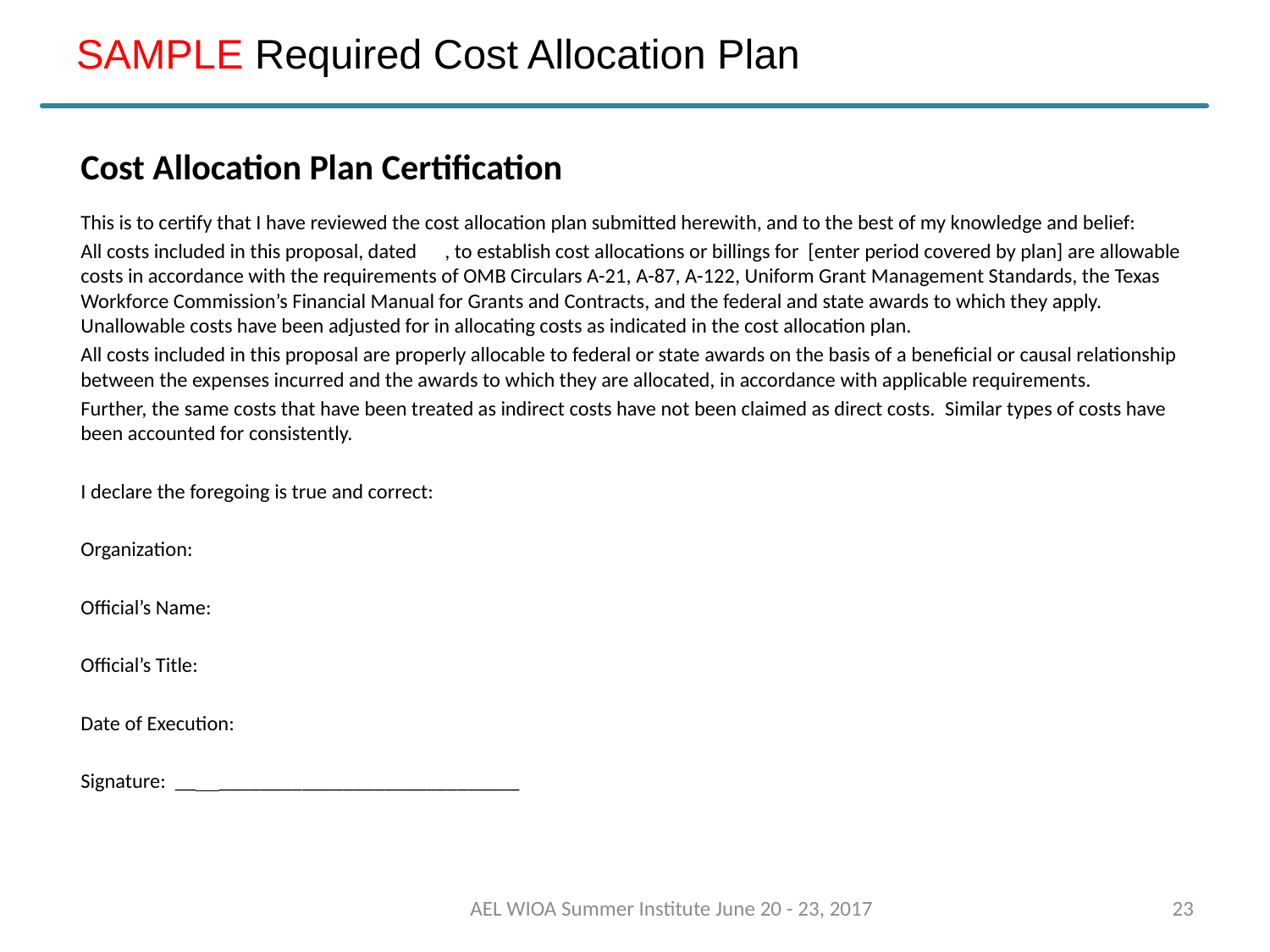

# SAMPLE Required Cost Allocation Plan
Cost Allocation Plan Certification

This is to certify that I have reviewed the cost allocation plan submitted herewith, and to the best of my knowledge and belief:
All costs included in this proposal, dated      , to establish cost allocations or billings for  [enter period covered by plan] are allowable costs in accordance with the requirements of OMB Circulars A-21, A-87, A-122, Uniform Grant Management Standards, the Texas Workforce Commission’s Financial Manual for Grants and Contracts, and the federal and state awards to which they apply.  Unallowable costs have been adjusted for in allocating costs as indicated in the cost allocation plan.
All costs included in this proposal are properly allocable to federal or state awards on the basis of a beneficial or causal relationship between the expenses incurred and the awards to which they are allocated, in accordance with applicable requirements.
Further, the same costs that have been treated as indirect costs have not been claimed as direct costs.  Similar types of costs have been accounted for consistently.

I declare the foregoing is true and correct:

Organization:

Official’s Name:

Official’s Title:

Date of Execution:

Signature:  __     _____________________________

AEL WIOA Summer Institute June 20 - 23, 2017
23